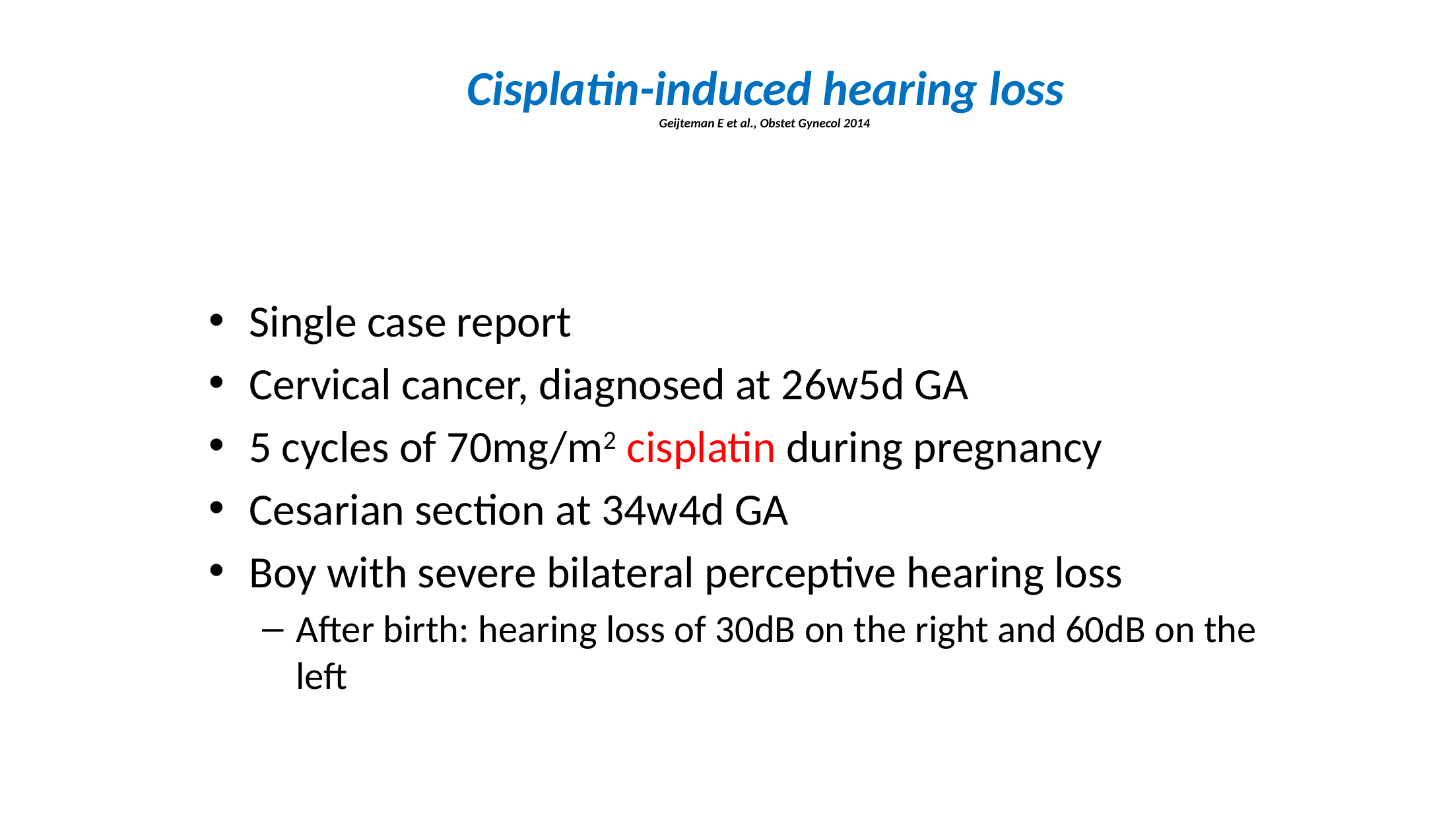

# Cisplatin-induced hearing loss Geijteman E et al., Obstet Gynecol 2014
Single case report
Cervical cancer, diagnosed at 26w5d GA
5 cycles of 70mg/m2 cisplatin during pregnancy
Cesarian section at 34w4d GA
Boy with severe bilateral perceptive hearing loss
After birth: hearing loss of 30dB on the right and 60dB on the left
Geijteman et al., 2014 (Obstet Gynecol)